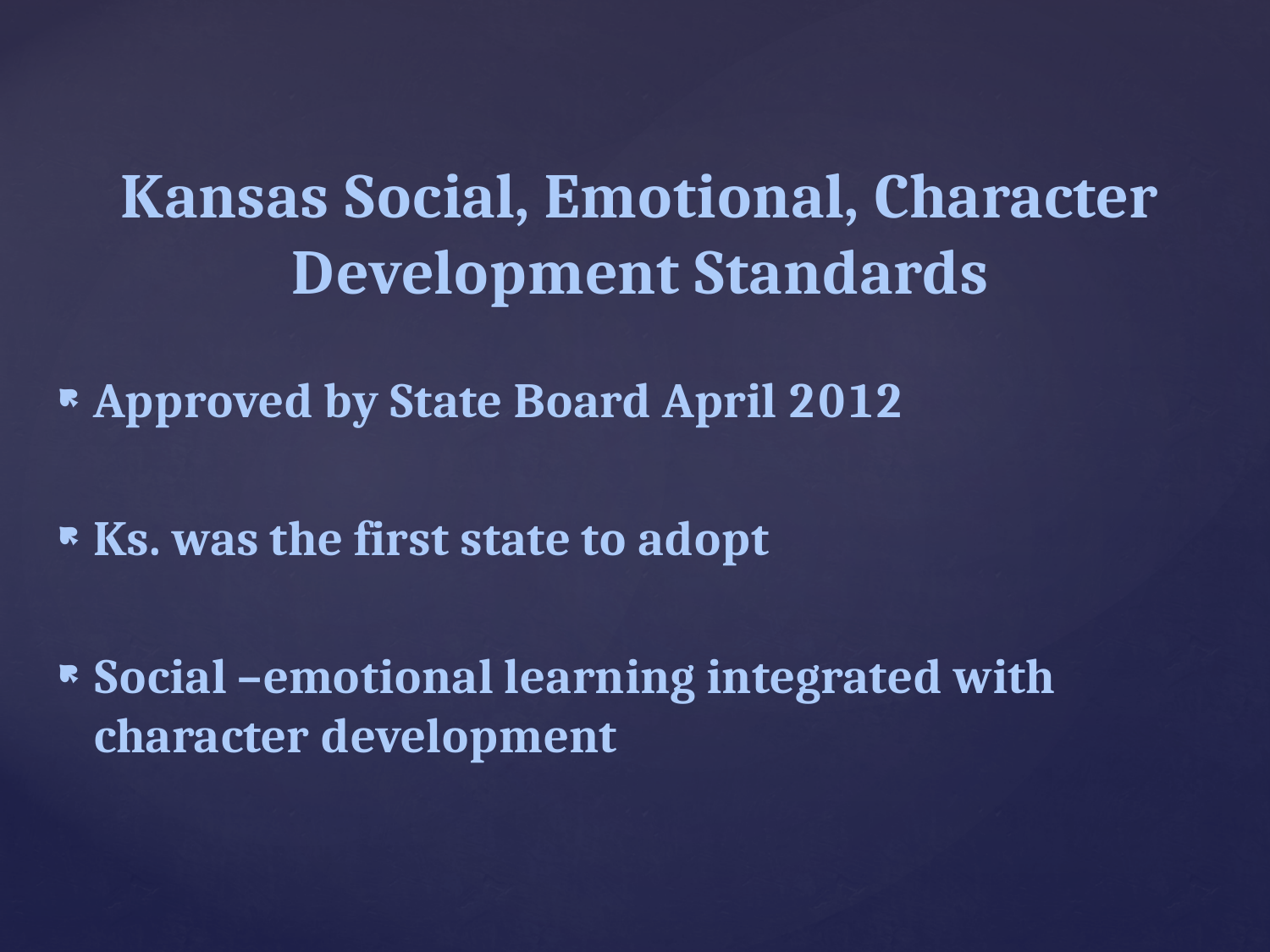

# Kansas Social, Emotional, Character Development Standards
Approved by State Board April 2012

Ks. was the first state to adopt

Social –emotional learning integrated with character development